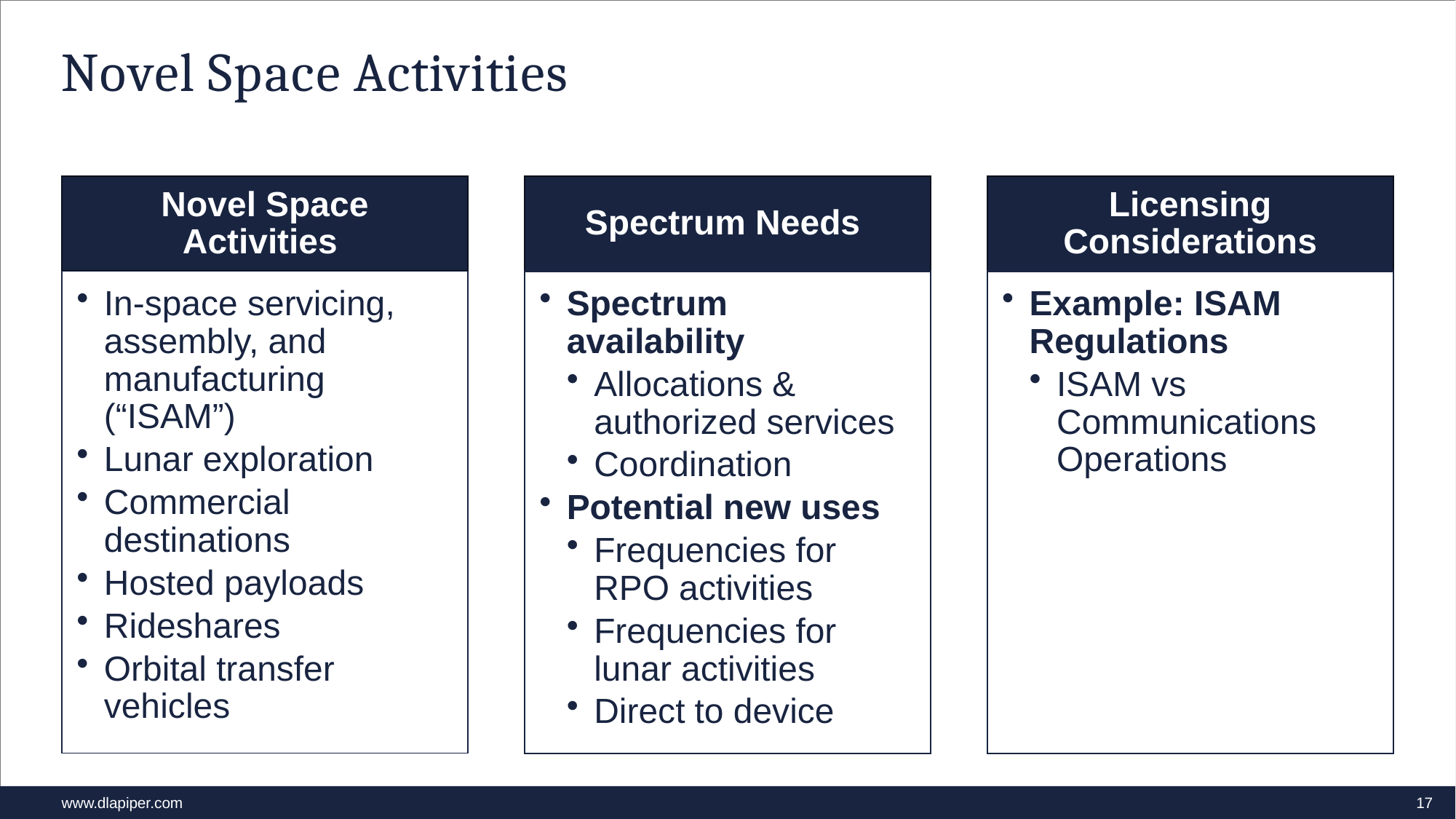

# Novel Space Activities
Novel Space Activities
In-space servicing, assembly, and manufacturing (“ISAM”)
Lunar exploration
Commercial destinations
Hosted payloads
Rideshares
Orbital transfer vehicles
Spectrum Needs
Spectrum availability
Allocations & authorized services
Coordination
Potential new uses
Frequencies for RPO activities
Frequencies for lunar activities
Direct to device
Licensing Considerations
Example: ISAM Regulations
ISAM vs Communications Operations

17